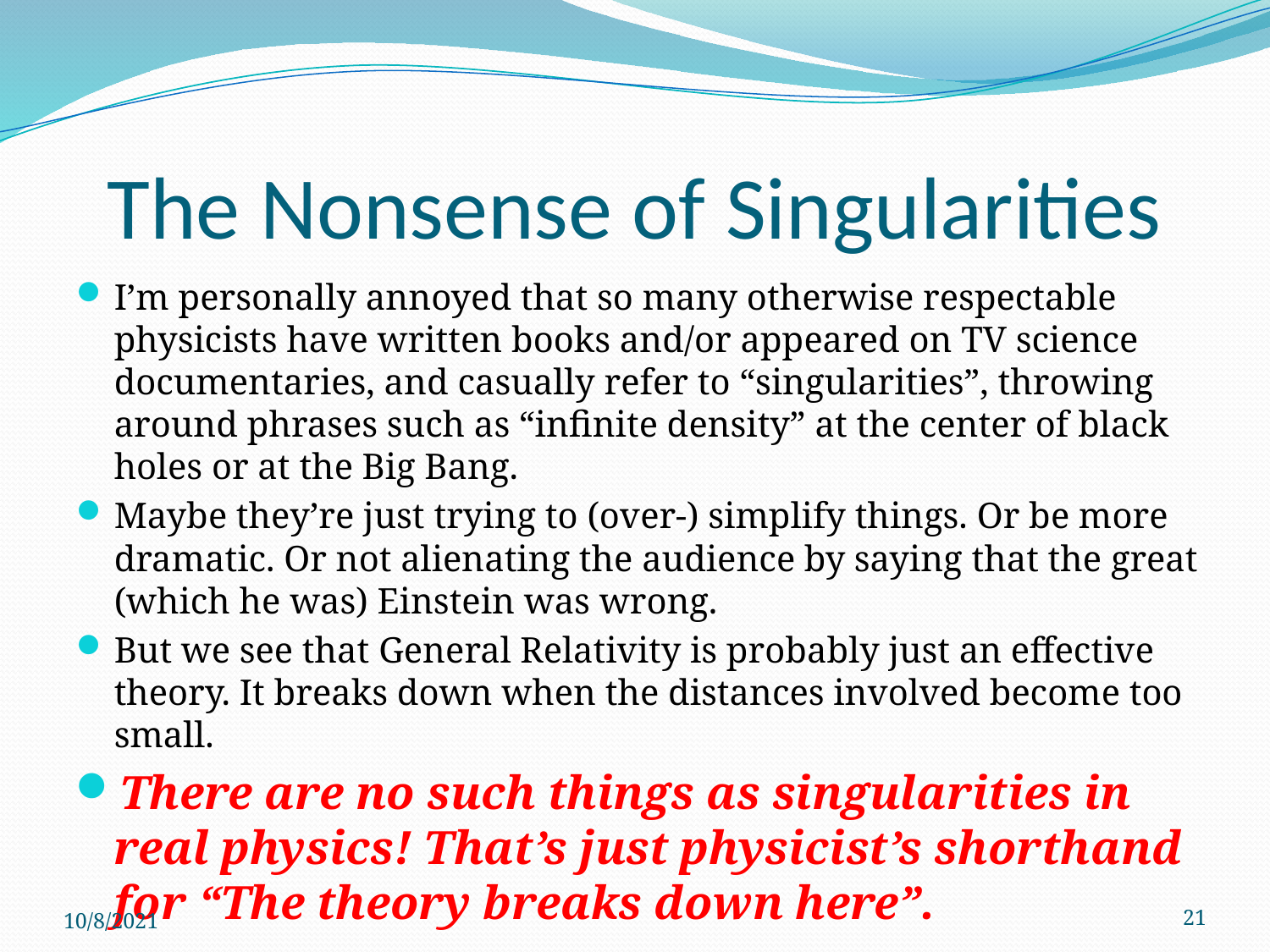

# The Nonsense of Singularities
I’m personally annoyed that so many otherwise respectable physicists have written books and/or appeared on TV science documentaries, and casually refer to “singularities”, throwing around phrases such as “infinite density” at the center of black holes or at the Big Bang.
Maybe they’re just trying to (over-) simplify things. Or be more dramatic. Or not alienating the audience by saying that the great (which he was) Einstein was wrong.
But we see that General Relativity is probably just an effective theory. It breaks down when the distances involved become too small.
There are no such things as singularities in real physics! That’s just physicist’s shorthand for “The theory breaks down here”.

10/8/2021
21